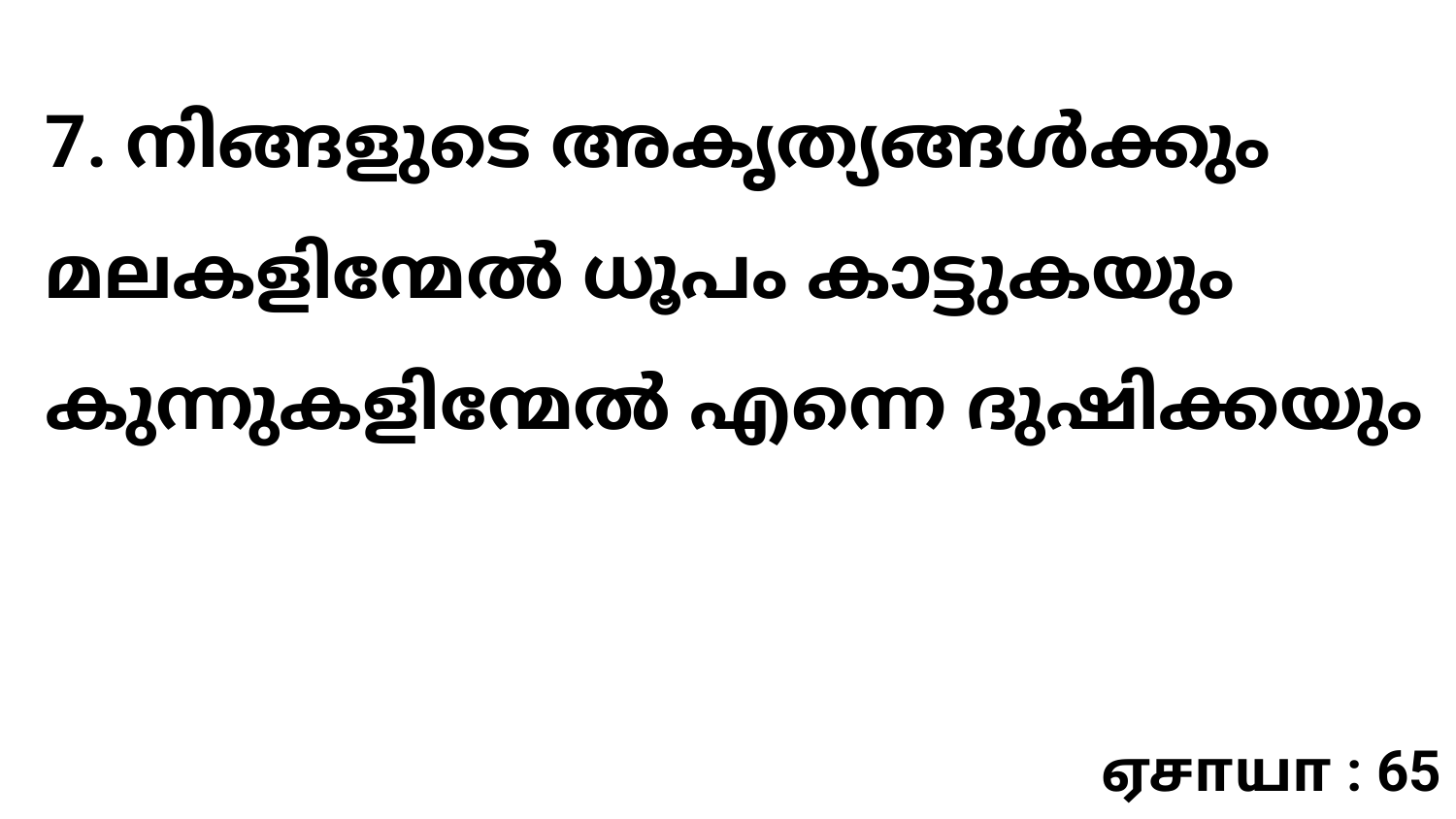

7. നിങ്ങളുടെ അകൃത്യങ്ങൾക്കും മലകളിന്മേൽ ധൂപം കാട്ടുകയും കുന്നുകളിന്മേൽ എന്നെ ദുഷിക്കയും
ஏசாயா : 65